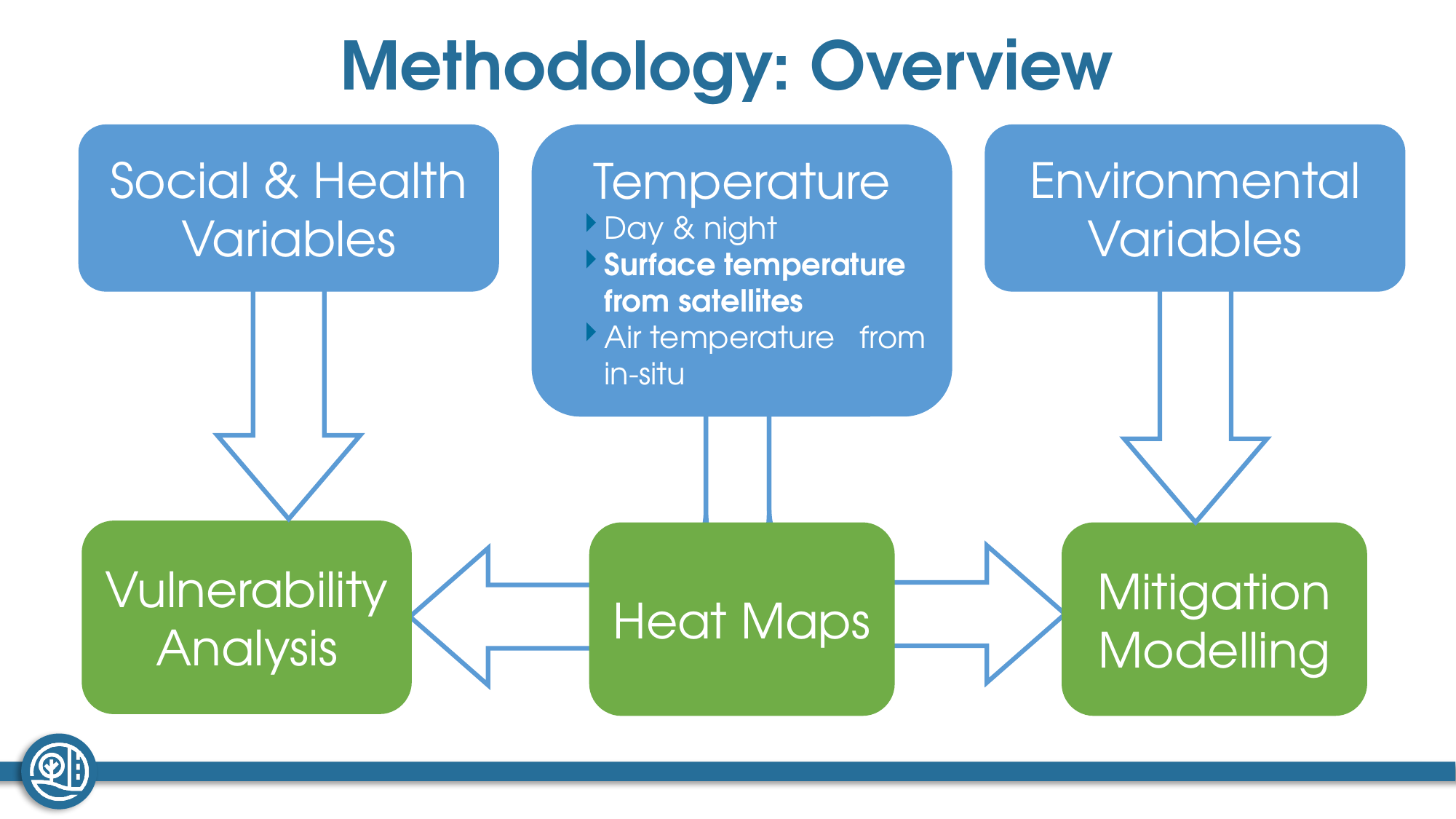

Methodology: Overview
Temperature
Day & night
Surface temperature from satellites
Air temperature   from in-situ
Environmental Variables
Social & Health Variables

Vulnerability Analysis
Mitigation Modelling
Heat Maps